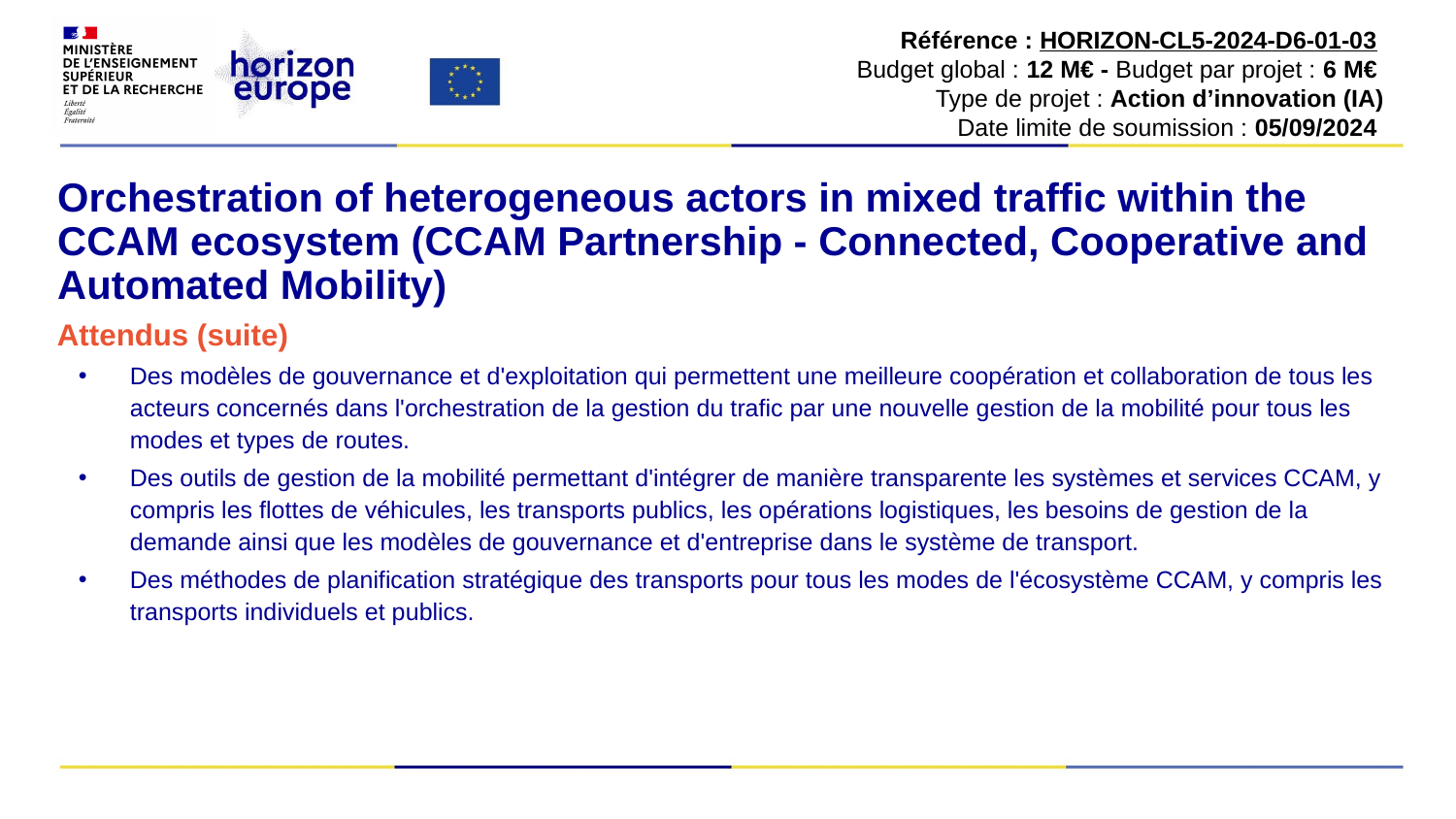

Référence : HORIZON-CL5-2024-D6-01-03
Budget global : 12 M€ - Budget par projet : 6 M€
Type de projet : Action d’innovation (IA)
Date limite de soumission : 05/09/2024
# Orchestration of heterogeneous actors in mixed traffic within the CCAM ecosystem (CCAM Partnership - Connected, Cooperative and Automated Mobility)
Attendus (suite)
Des modèles de gouvernance et d'exploitation qui permettent une meilleure coopération et collaboration de tous les acteurs concernés dans l'orchestration de la gestion du trafic par une nouvelle gestion de la mobilité pour tous les modes et types de routes.
Des outils de gestion de la mobilité permettant d'intégrer de manière transparente les systèmes et services CCAM, y compris les flottes de véhicules, les transports publics, les opérations logistiques, les besoins de gestion de la demande ainsi que les modèles de gouvernance et d'entreprise dans le système de transport.
Des méthodes de planification stratégique des transports pour tous les modes de l'écosystème CCAM, y compris les transports individuels et publics.